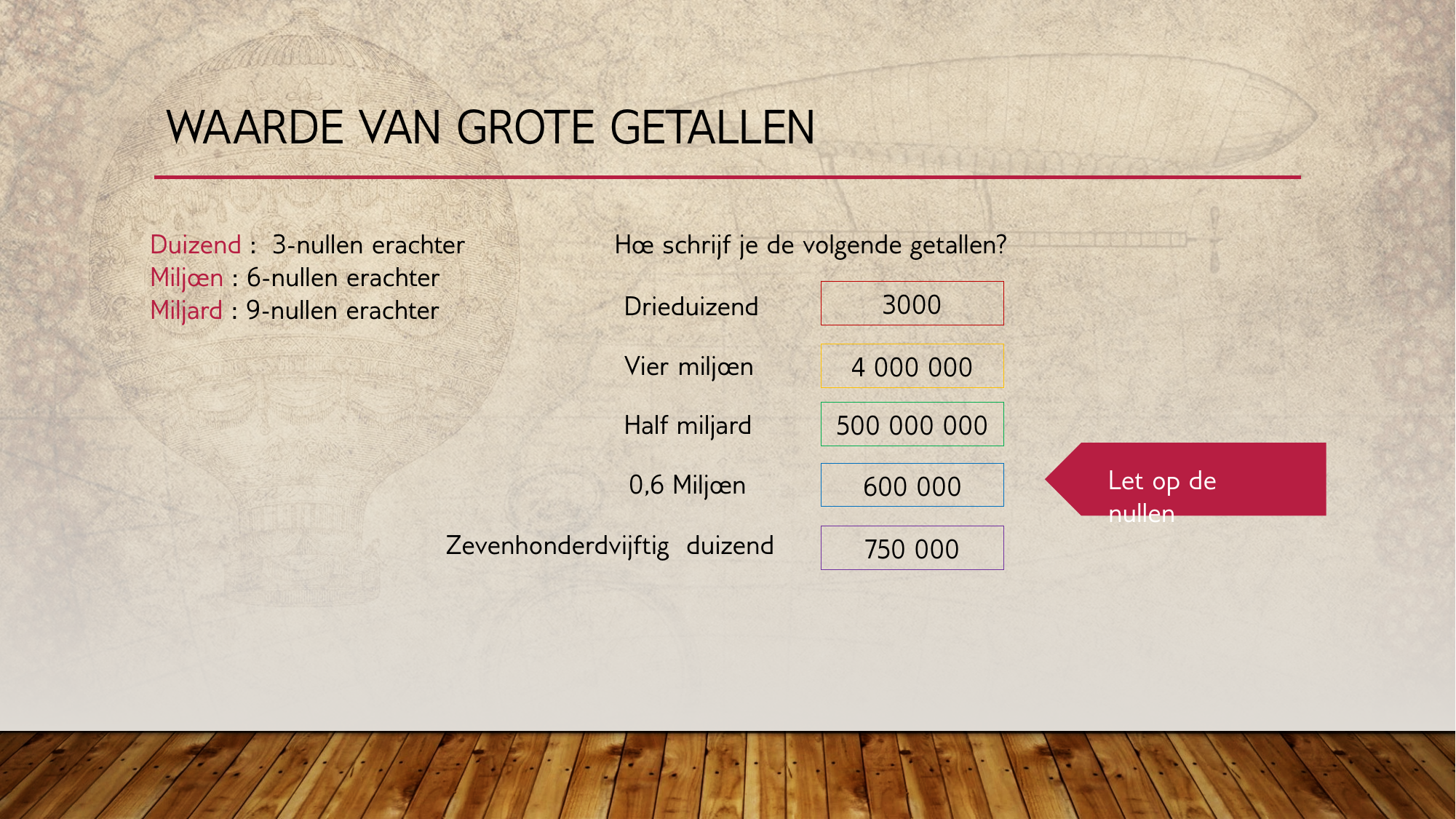

# Waarde van grote getallen
Duizend :  3-nullen erachter
Miljoen : 6-nullen erachter
Miljard : 9-nullen erachter

Hoe schrijf je de volgende getallen?
3000
Drieduizend
Vier miljoen
4 000 000
Half miljard
500 000 000

Let op de nullen
0,6 Miljoen
600 000
Zevenhonderdvijftig  duizend
750 000